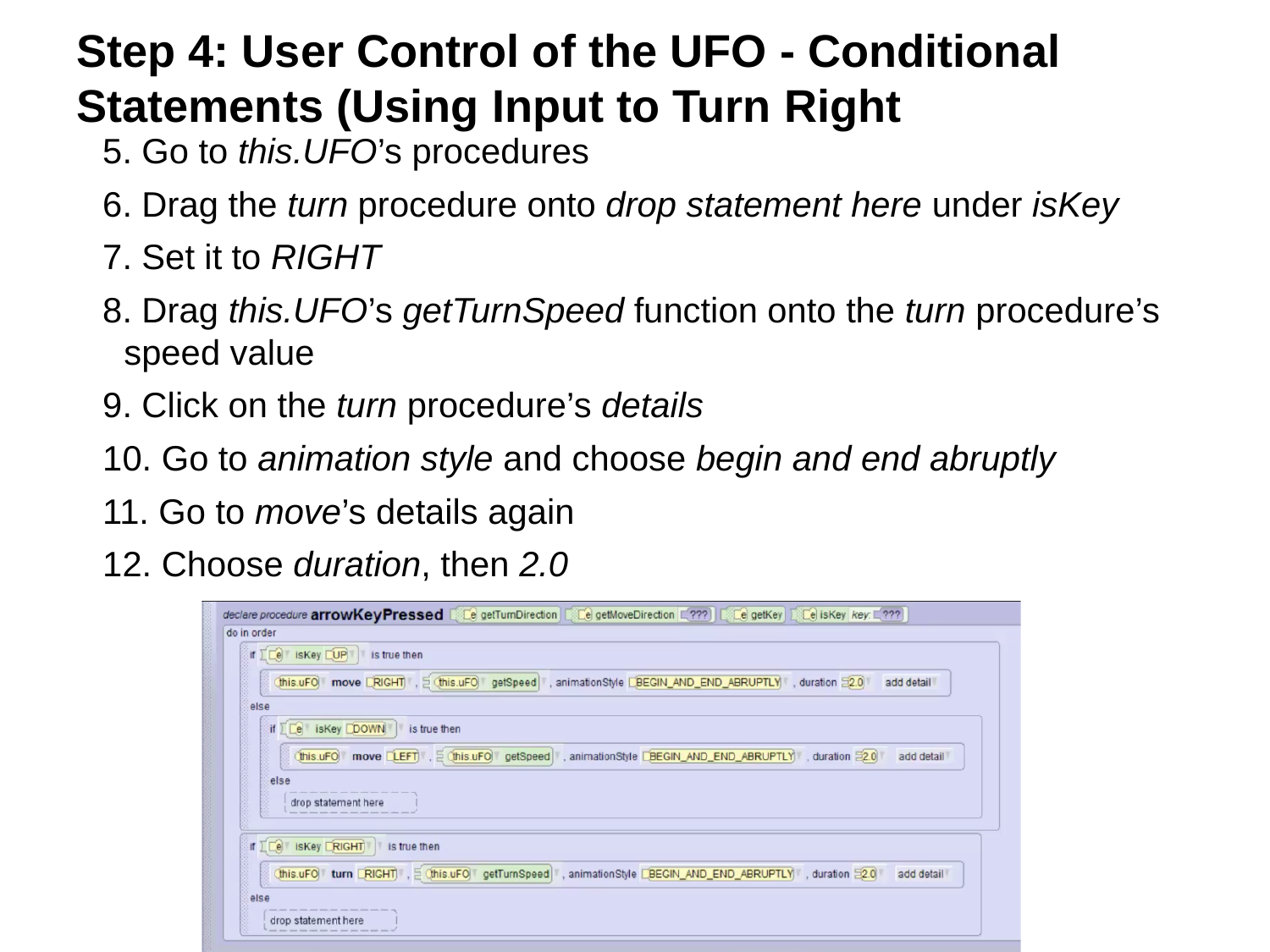

# Step 4: User Control of the UFO - Conditional Statements (Using Input to Turn Right
5. Go to this.UFO’s procedures
6. Drag the turn procedure onto drop statement here under isKey
7. Set it to RIGHT
8. Drag this.UFO’s getTurnSpeed function onto the turn procedure’s speed value
9. Click on the turn procedure’s details
10. Go to animation style and choose begin and end abruptly
11. Go to move’s details again
12. Choose duration, then 2.0